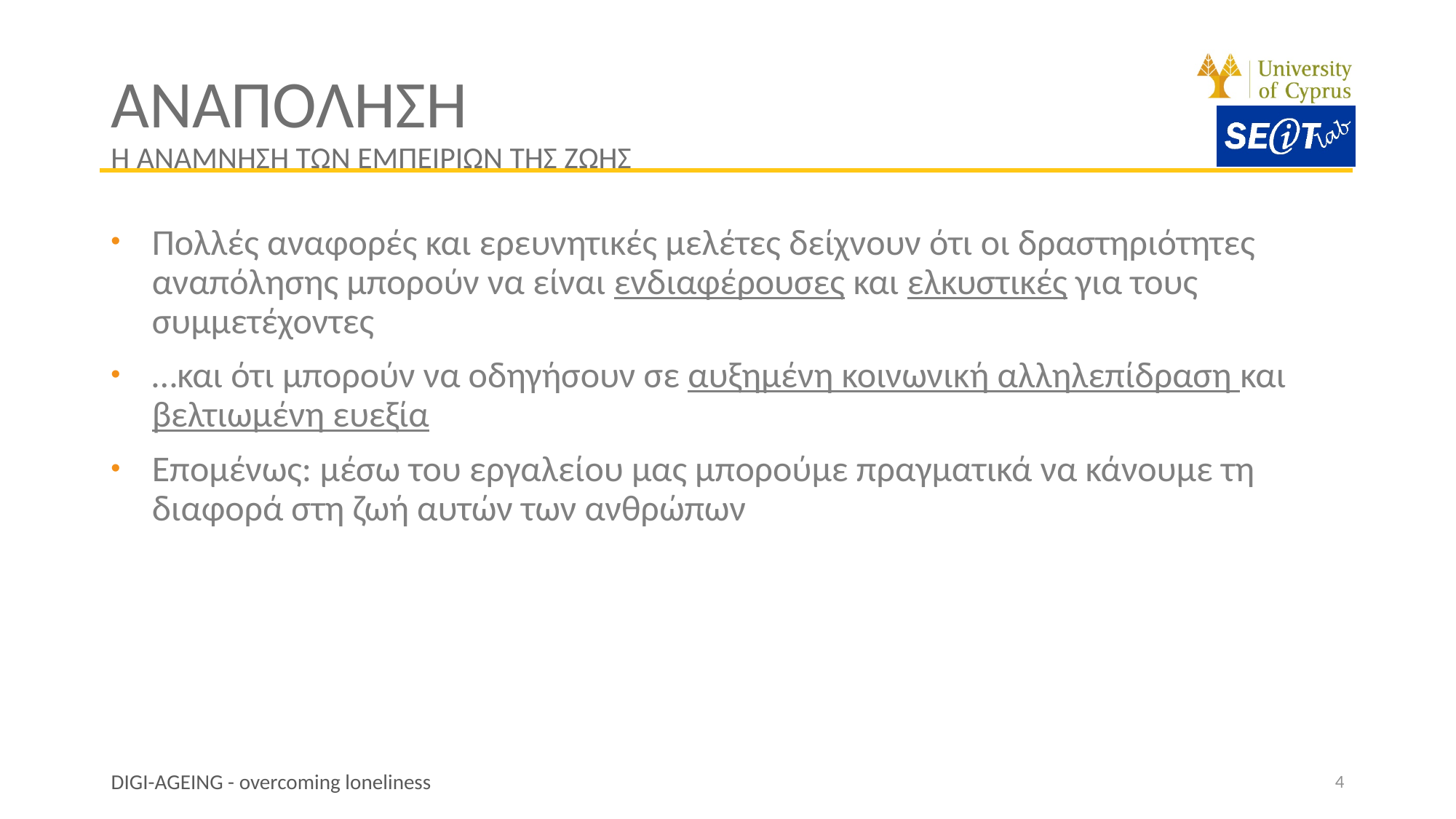

# ΑΝΑΠΟΛΗΣΗ Η αναμνηση των εμπειριων της ζωης
Πολλές αναφορές και ερευνητικές μελέτες δείχνουν ότι οι δραστηριότητες αναπόλησης μπορούν να είναι ενδιαφέρουσες και ελκυστικές για τους συμμετέχοντες
…και ότι μπορούν να οδηγήσουν σε αυξημένη κοινωνική αλληλεπίδραση και βελτιωμένη ευεξία
Επομένως: μέσω του εργαλείου μας μπορούμε πραγματικά να κάνουμε τη διαφορά στη ζωή αυτών των ανθρώπων
4